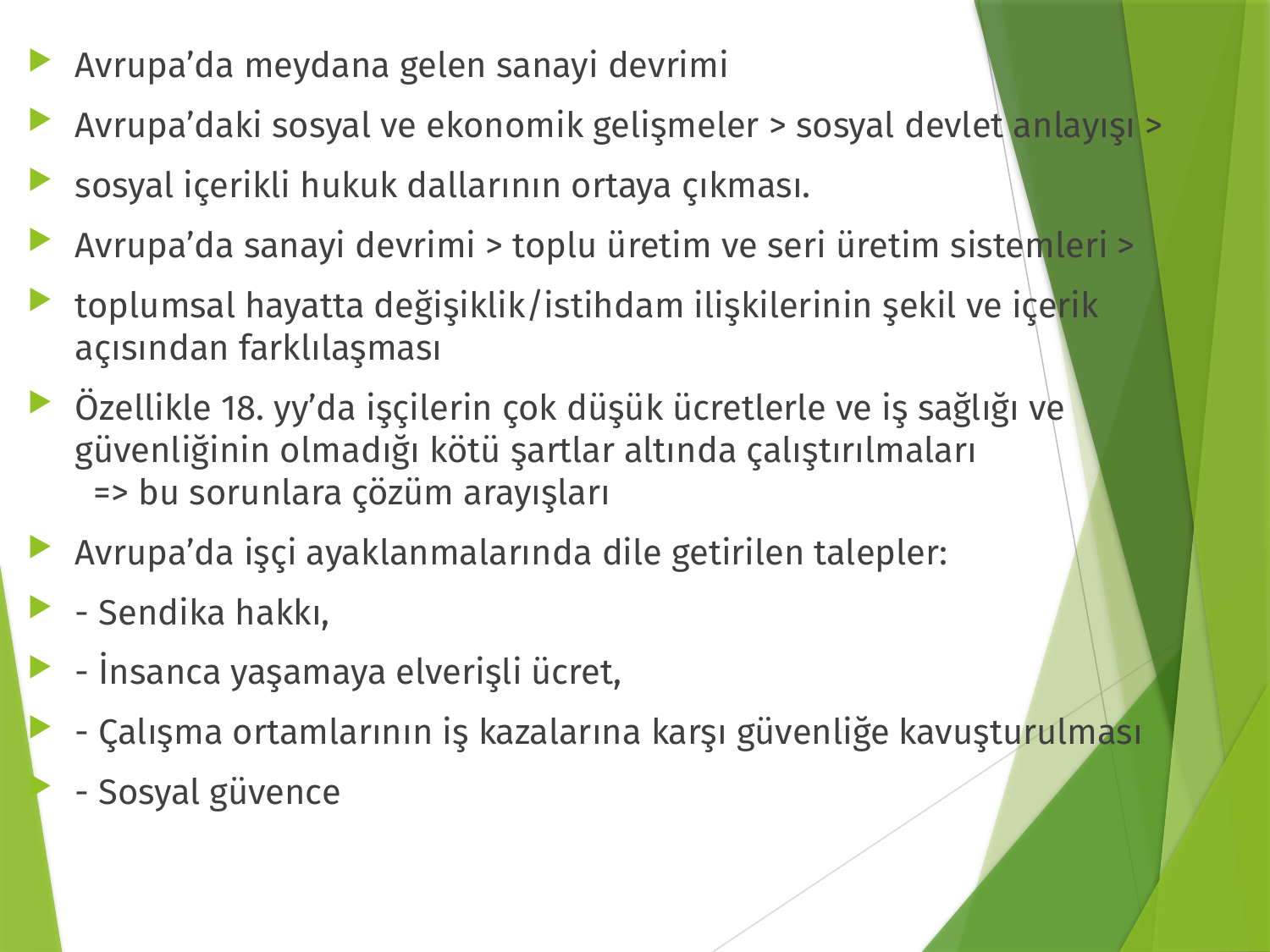

Avrupa’da meydana gelen sanayi devrimi
Avrupa’daki sosyal ve ekonomik gelişmeler > sosyal devlet anlayışı >
sosyal içerikli hukuk dallarının ortaya çıkması.
Avrupa’da sanayi devrimi > toplu üretim ve seri üretim sistemleri >
toplumsal hayatta değişiklik/istihdam ilişkilerinin şekil ve içerik açısından farklılaşması
Özellikle 18. yy’da işçilerin çok düşük ücretlerle ve iş sağlığı ve güvenliğinin olmadığı kötü şartlar altında çalıştırılmaları 	              => bu sorunlara çözüm arayışları
Avrupa’da işçi ayaklanmalarında dile getirilen talepler:
- Sendika hakkı,
- İnsanca yaşamaya elverişli ücret,
- Çalışma ortamlarının iş kazalarına karşı güvenliğe kavuşturulması
- Sosyal güvence